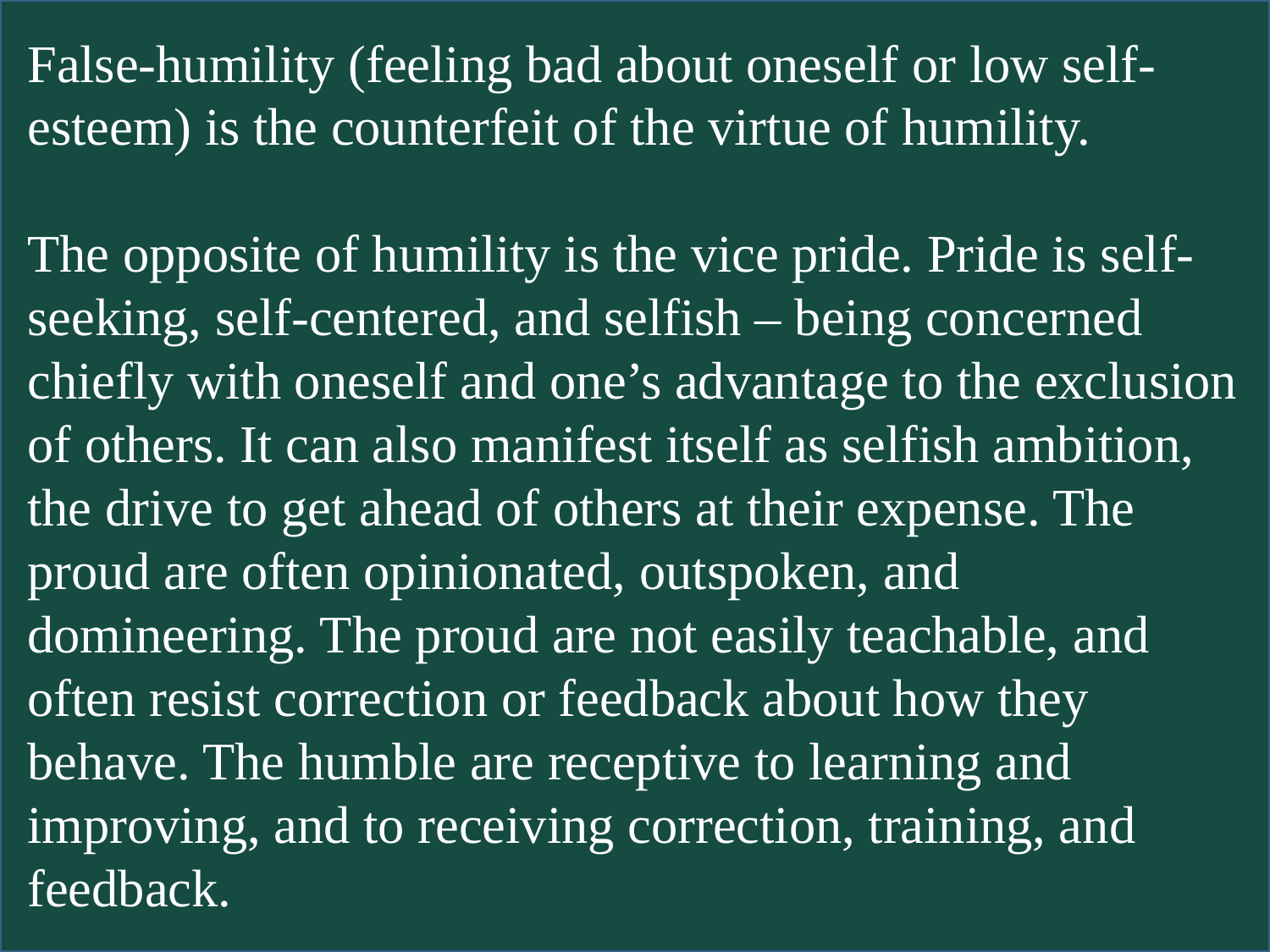

False-humility (feeling bad about oneself or low self-esteem) is the counterfeit of the virtue of humility.

The opposite of humility is the vice pride. Pride is self-seeking, self-centered, and selfish – being concerned chiefly with oneself and one’s advantage to the exclusion of others. It can also manifest itself as selfish ambition, the drive to get ahead of others at their expense. The proud are often opinionated, outspoken, and domineering. The proud are not easily teachable, and often resist correction or feedback about how they behave. The humble are receptive to learning and improving, and to receiving correction, training, and feedback.

# Scripture Study: Listening to God’s Word